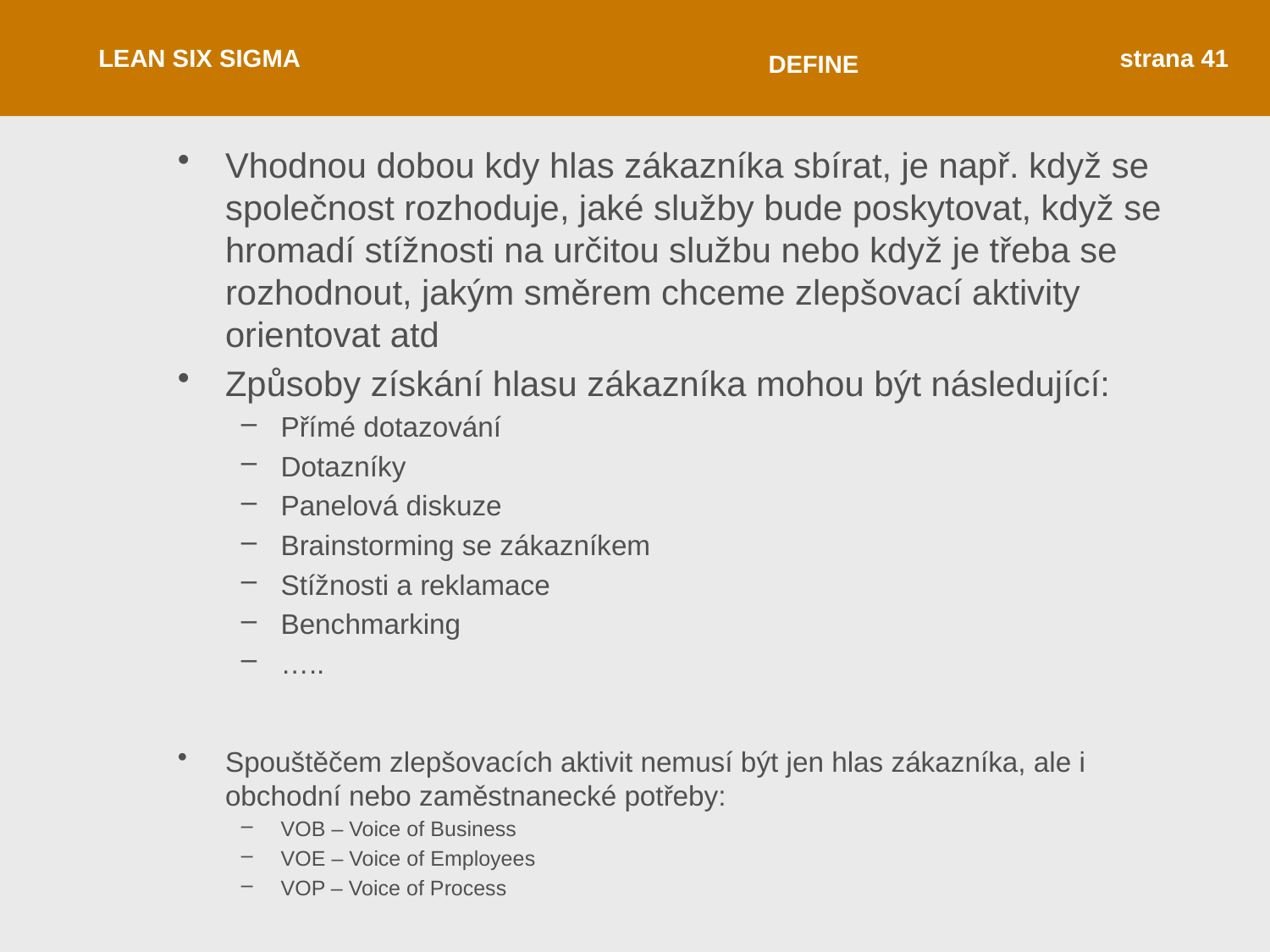

LEAN SIX SIGMA
strana 41
DEFINE
Vhodnou dobou kdy hlas zákazníka sbírat, je např. když se společnost rozhoduje, jaké služby bude poskytovat, když se hromadí stížnosti na určitou službu nebo když je třeba se rozhodnout, jakým směrem chceme zlepšovací aktivity orientovat atd
Způsoby získání hlasu zákazníka mohou být následující:
Přímé dotazování
Dotazníky
Panelová diskuze
Brainstorming se zákazníkem
Stížnosti a reklamace
Benchmarking
…..

Spouštěčem zlepšovacích aktivit nemusí být jen hlas zákazníka, ale i obchodní nebo zaměstnanecké potřeby:
VOB – Voice of Business
VOE – Voice of Employees
VOP – Voice of Process